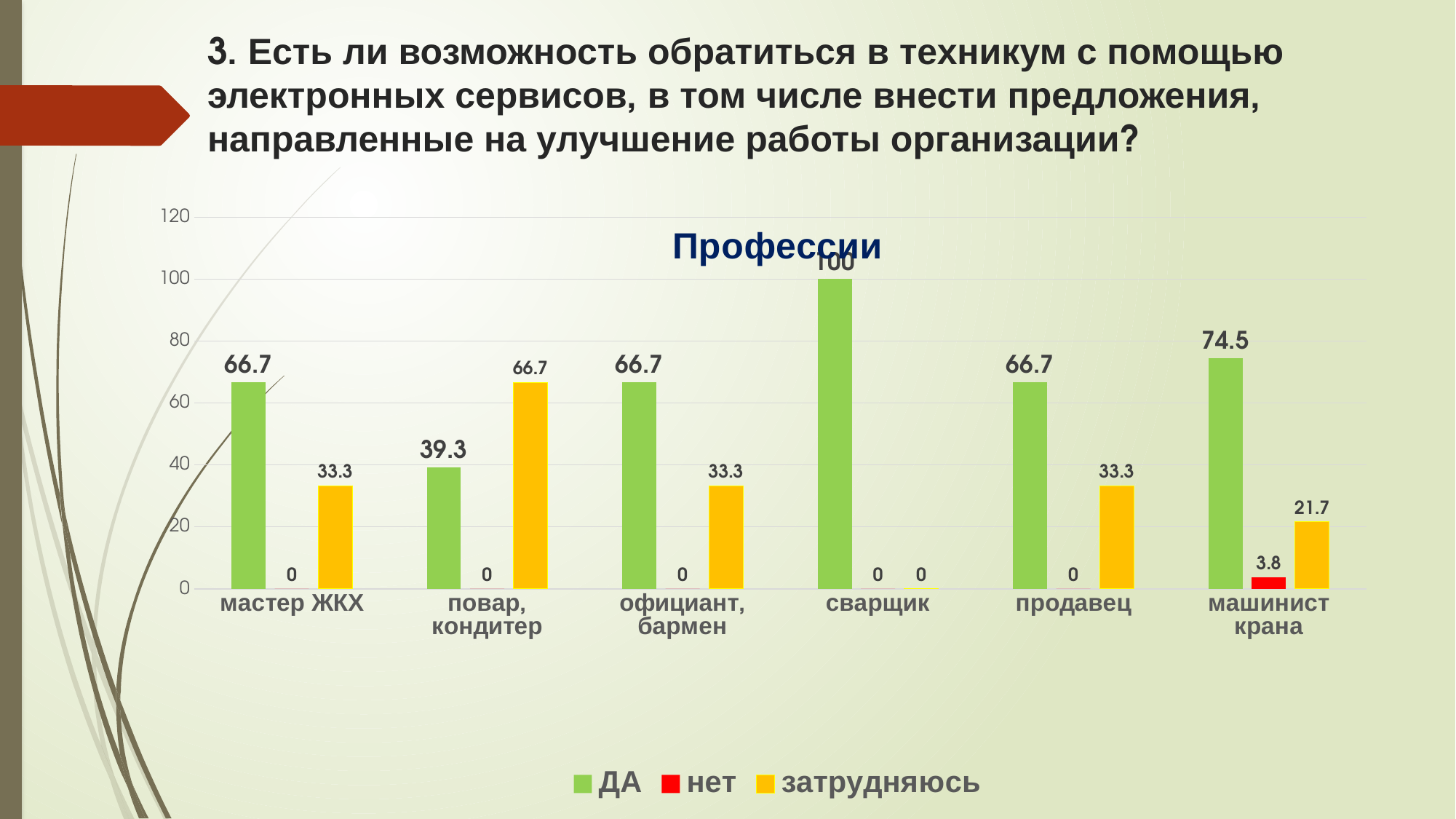

# 3. Есть ли возможность обратиться в техникум с помощью электронных сервисов, в том числе внести предложения, направленные на улучшение работы организации?

### Chart: Профессии

| Category | ДА | нет | затрудняюсь |
|---|---|---|---|
| мастер ЖКХ | 66.7 | 0.0 | 33.3 |
| повар, кондитер | 39.3 | 0.0 | 66.7 |
| официант, бармен | 66.7 | 0.0 | 33.3 |
| сварщик | 100.0 | 0.0 | 0.0 |
| продавец | 66.7 | 0.0 | 33.3 |
| машинист крана | 74.5 | 3.8 | 21.7 |